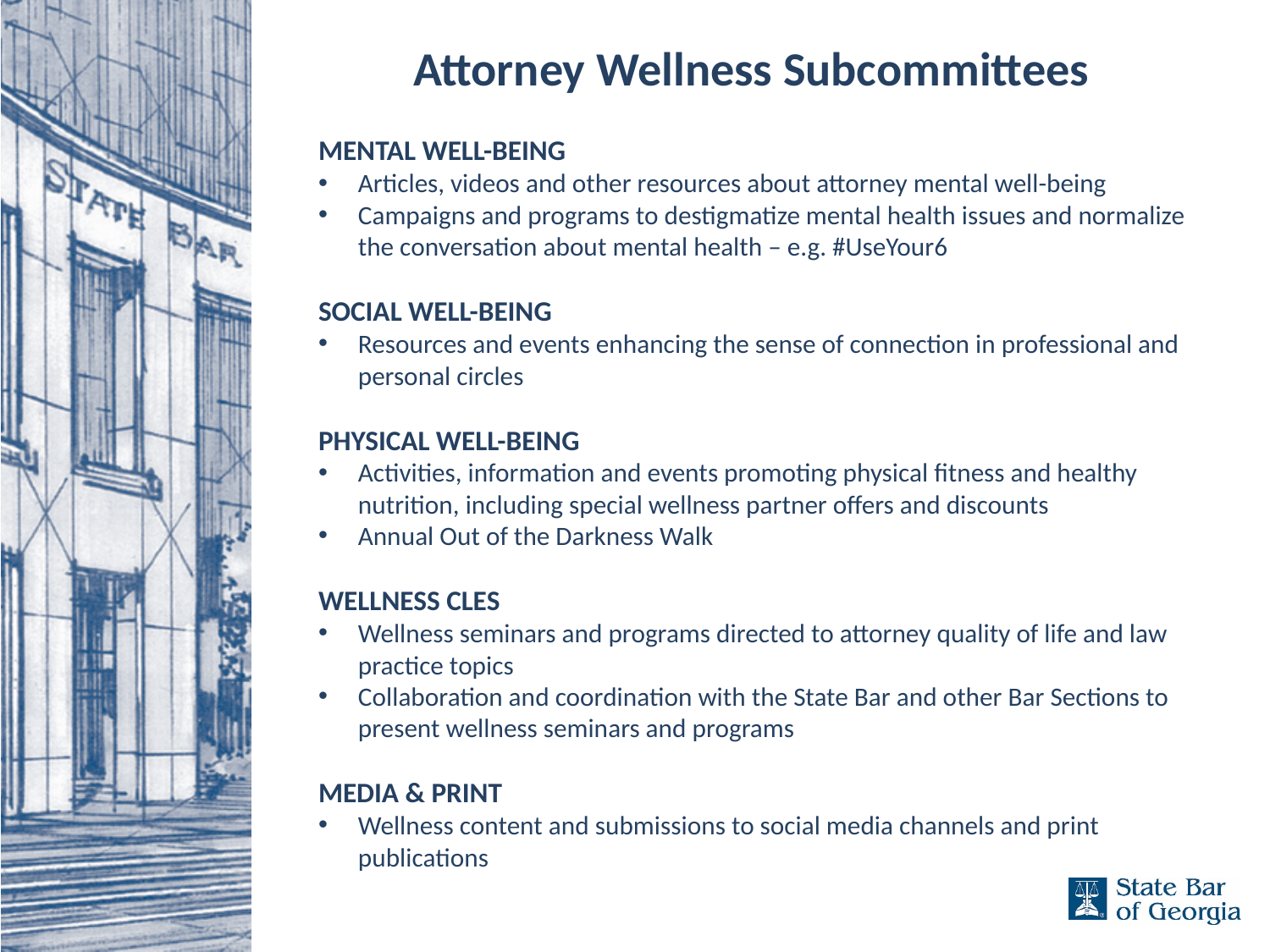

Attorney Wellness Subcommittees
Mental Well-Being
Articles, videos and other resources about attorney mental well-being
Campaigns and programs to destigmatize mental health issues and normalize the conversation about mental health – e.g. #UseYour6

Social Well-Being
Resources and events enhancing the sense of connection in professional and personal circles

Physical Well-Being
Activities, information and events promoting physical fitness and healthy nutrition, including special wellness partner offers and discounts
Annual Out of the Darkness Walk

Wellness CLEs
Wellness seminars and programs directed to attorney quality of life and law practice topics
Collaboration and coordination with the State Bar and other Bar Sections to present wellness seminars and programs

Media & Print
Wellness content and submissions to social media channels and print publications